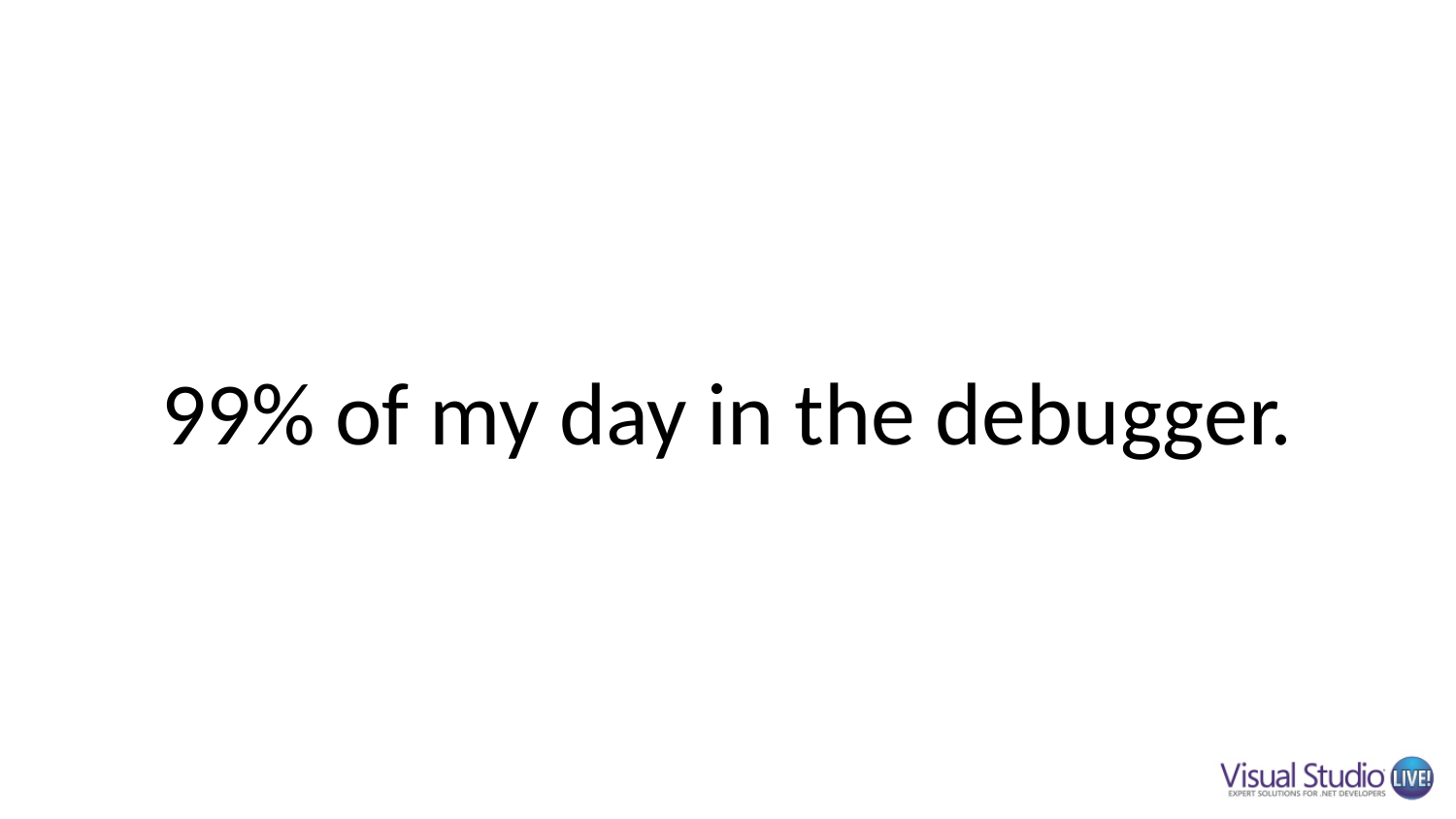

# 99% of my day in the debugger.